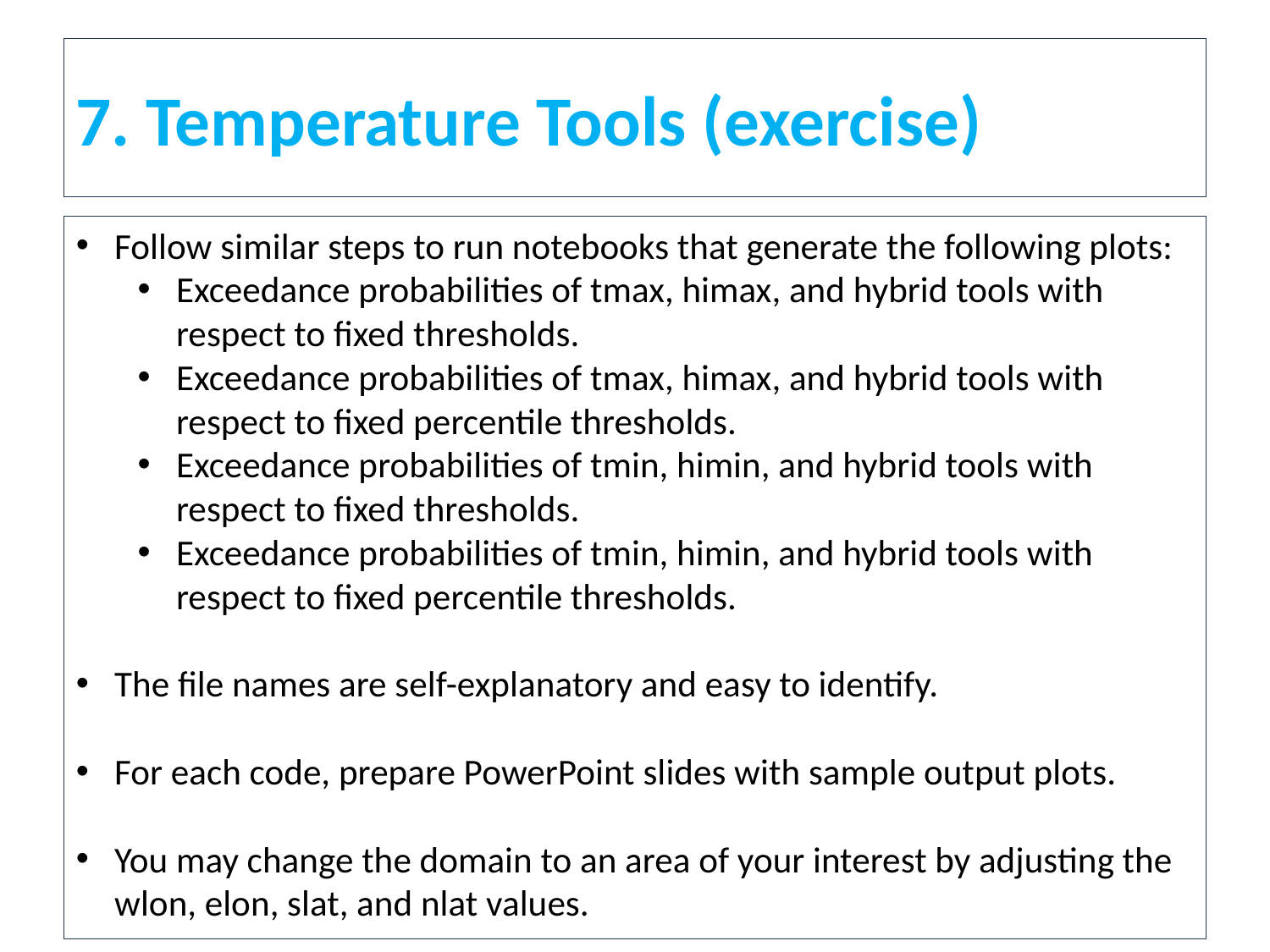

7. Temperature Tools (exercise)
Follow similar steps to run notebooks that generate the following plots:
Exceedance probabilities of tmax, himax, and hybrid tools with respect to fixed thresholds.
Exceedance probabilities of tmax, himax, and hybrid tools with respect to fixed percentile thresholds.
Exceedance probabilities of tmin, himin, and hybrid tools with respect to fixed thresholds.
Exceedance probabilities of tmin, himin, and hybrid tools with respect to fixed percentile thresholds.

The file names are self-explanatory and easy to identify.

For each code, prepare PowerPoint slides with sample output plots.

You may change the domain to an area of your interest by adjusting the wlon, elon, slat, and nlat values.